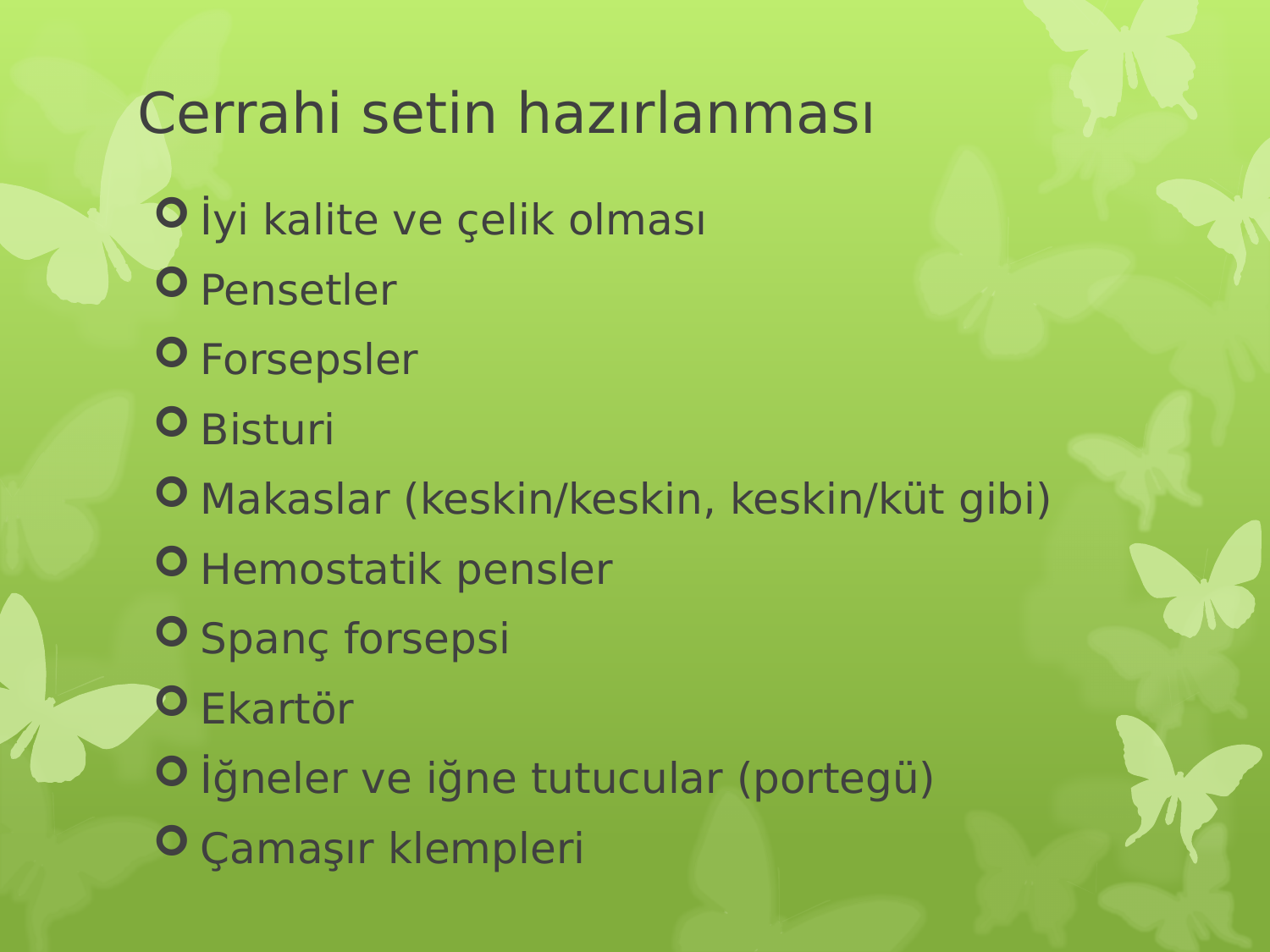

# Cerrahi setin hazırlanması
İyi kalite ve çelik olması
Pensetler
Forsepsler
Bisturi
Makaslar (keskin/keskin, keskin/küt gibi)
Hemostatik pensler
Spanç forsepsi
Ekartör
İğneler ve iğne tutucular (portegü)
Çamaşır klempleri